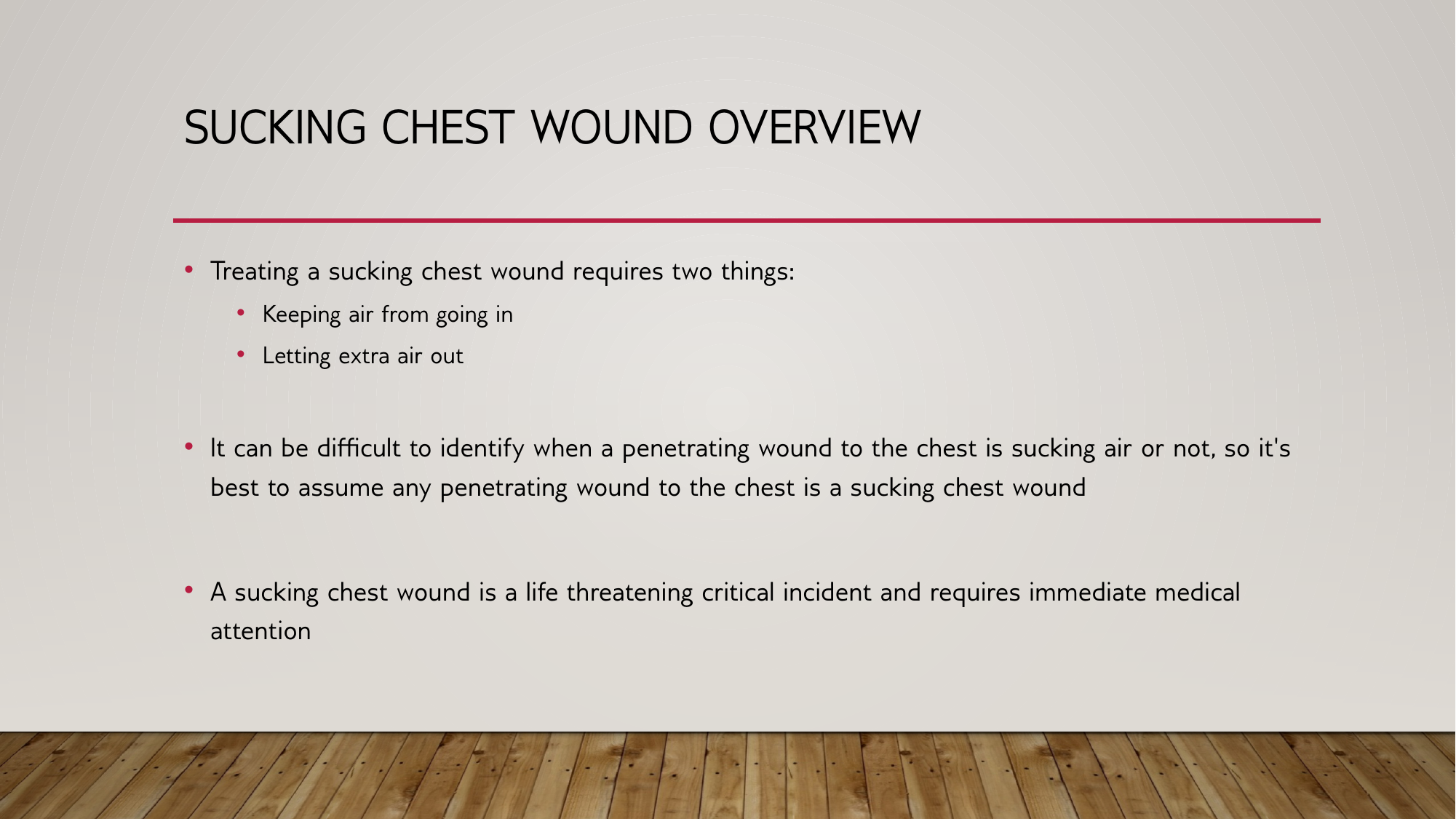

# Sucking chest wound overview
Treating a sucking chest wound requires two things:
Keeping air from going in
Letting extra air out

It can be difficult to identify when a penetrating wound to the chest is sucking air or not, so it's best to assume any penetrating wound to the chest is a sucking chest wound

A sucking chest wound is a life threatening critical incident and requires immediate medical attention